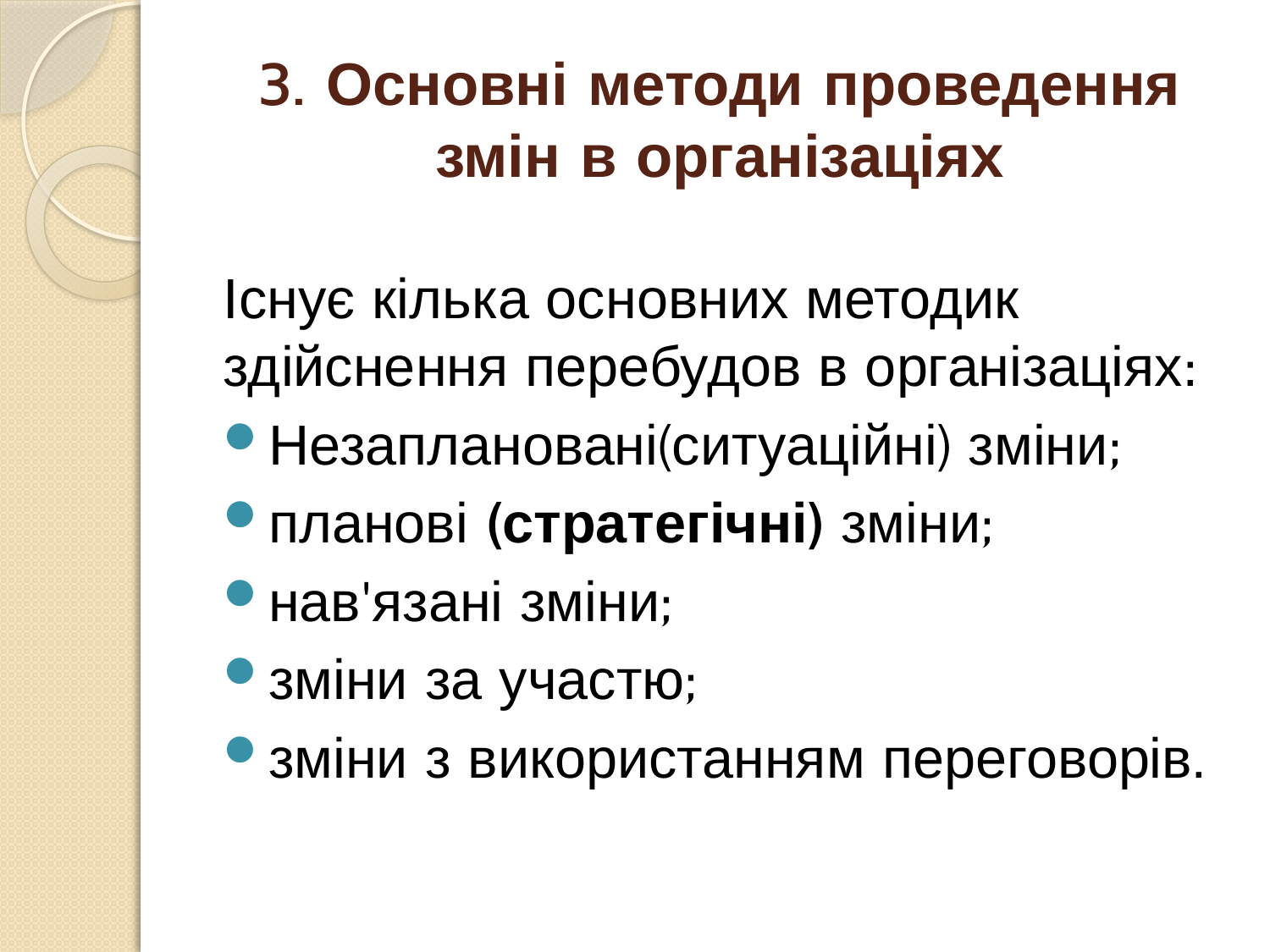

# 3. Основні методи проведення змін в організаціях
Існує кілька основних методик здійснення перебудов в організаціях:
Незаплановані(ситуаційні) зміни;
планові (стратегічні) зміни;
нав'язані зміни;
зміни за участю;
зміни з використанням переговорів.